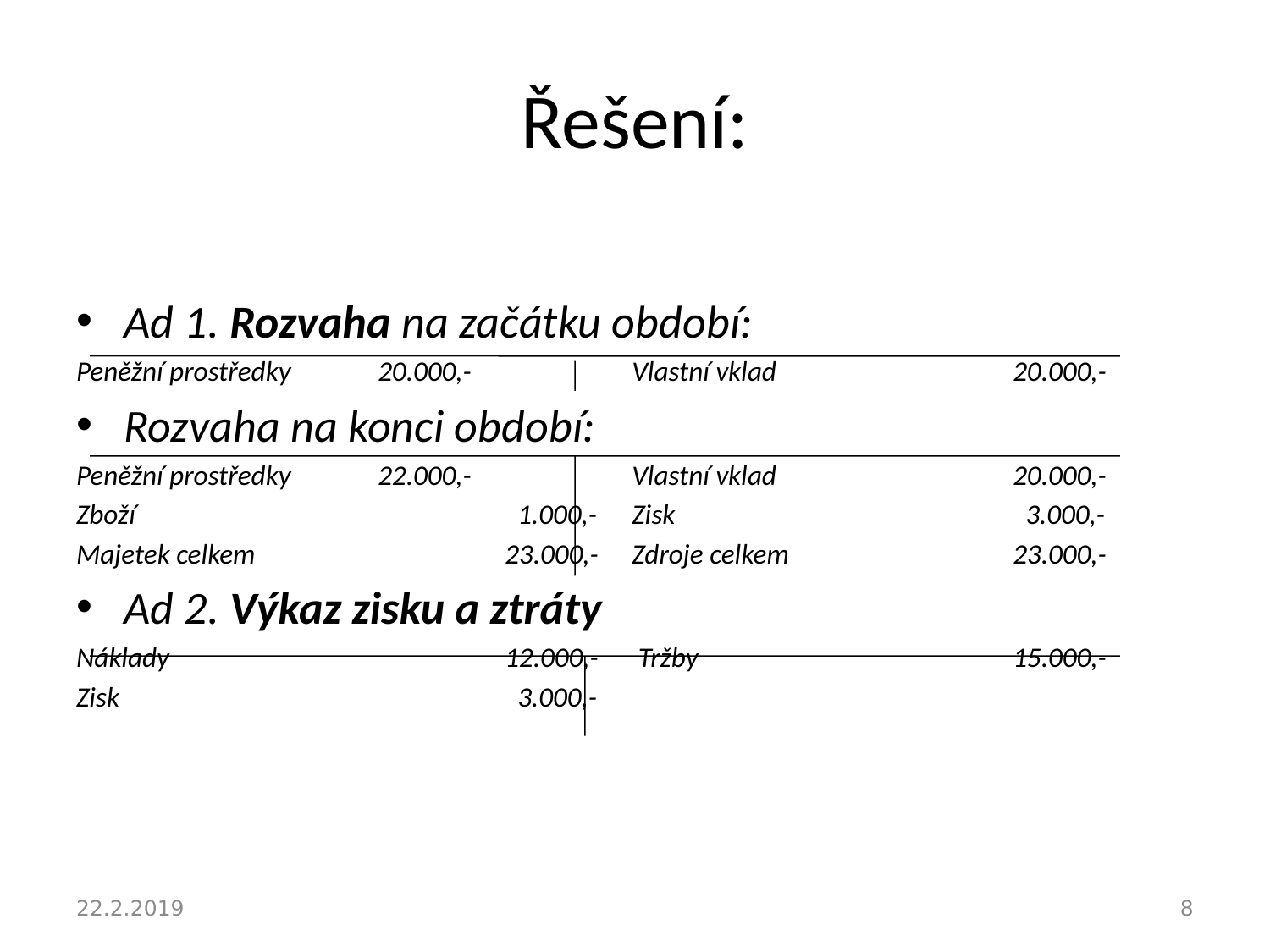

# Řešení:

Ad 1. Rozvaha na začátku období:
Peněžní prostředky	20.000,-    		Vlastní vklad		20.000,-
Rozvaha na konci období:
Peněžní prostředky	22.000,-	 	Vlastní vklad		20.000,-
Zboží			  1.000,-  	Zisk			  3.000,-
Majetek celkem		23.000,-  	Zdroje celkem		23.000,-
Ad 2. Výkaz zisku a ztráty
Náklady			12.000,-	 Tržby			15.000,-
Zisk				  3.000,-

22.2.2019
8